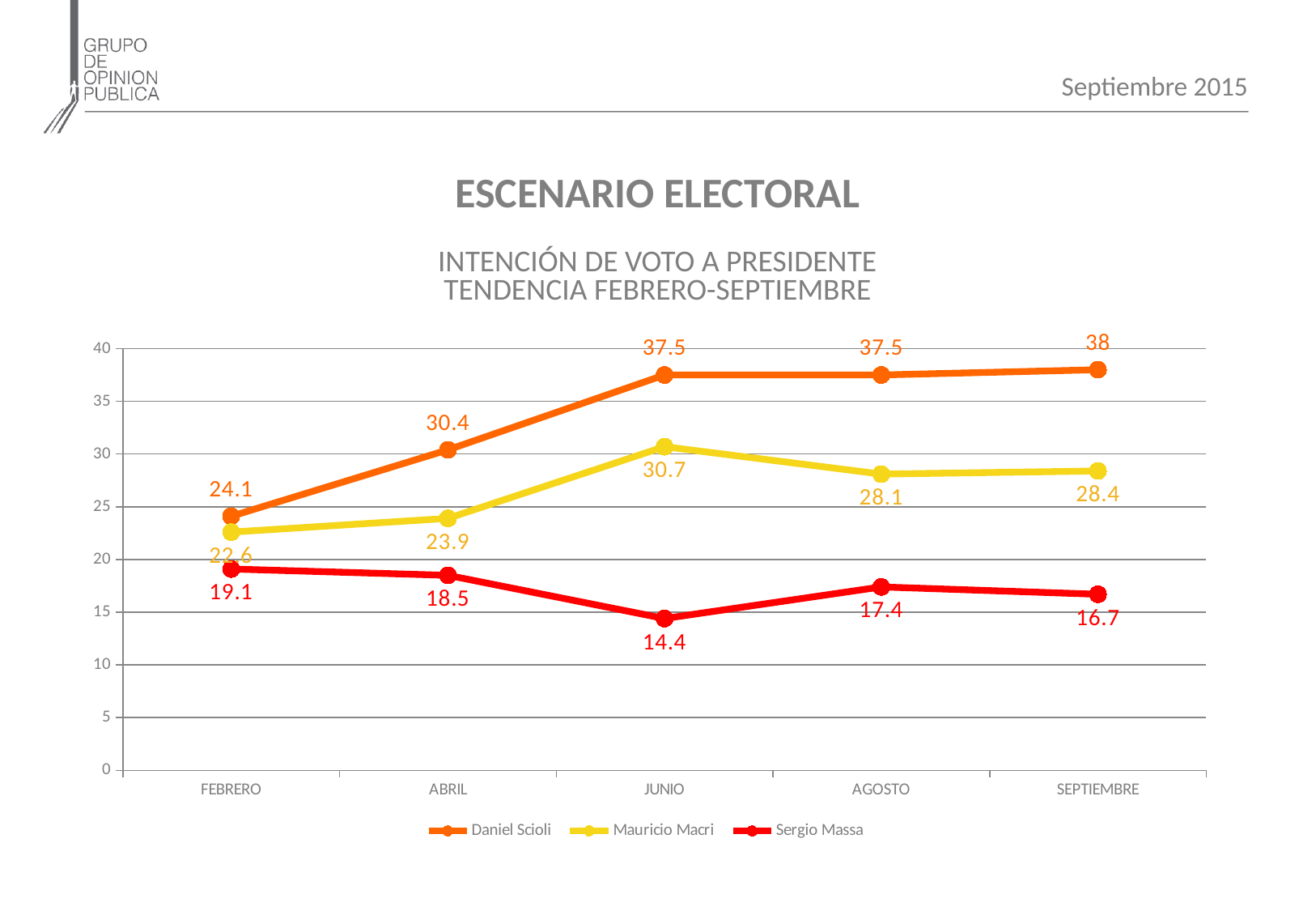

Septiembre 2015
ESCENARIO ELECTORAL
INTENCIÓN DE VOTO A PRESIDENTE
TENDENCIA FEBRERO-SEPTIEMBRE

### Chart

| Category | Daniel Scioli   | Mauricio Macri   | Sergio Massa   |
|---|---|---|---|
| FEBRERO | 24.1 | 22.6 | 19.1 |
| ABRIL | 30.4 | 23.9 | 18.5 |
| JUNIO | 37.5 | 30.7 | 14.4 |
| AGOSTO | 37.5 | 28.1 | 17.4 |
| SEPTIEMBRE | 38.0 | 28.4 | 16.7 |